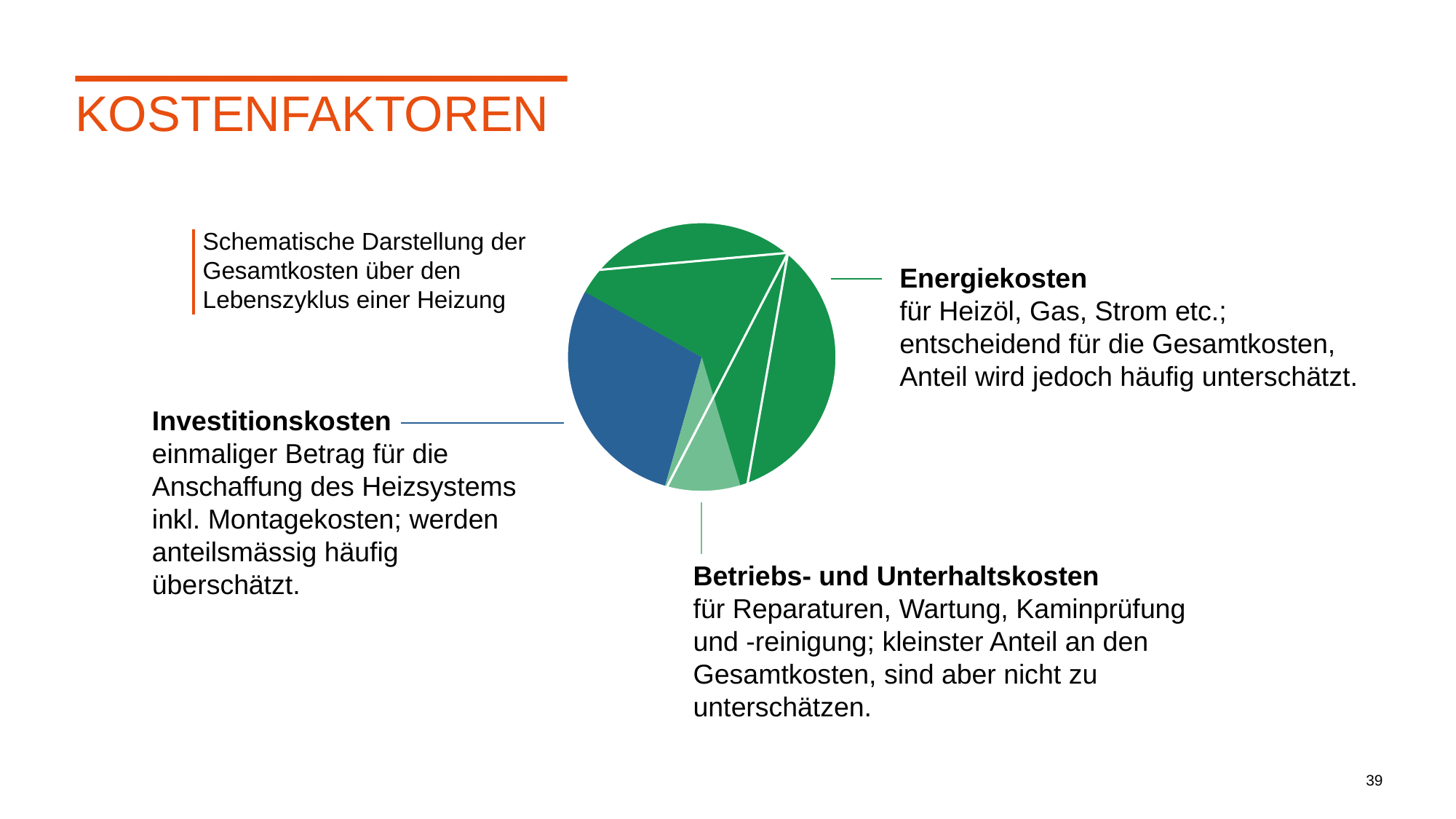

# Kostenfaktoren

Schematische Darstellung der Gesamtkosten über den Lebenszyklus einer Heizung
Energiekosten
für Heizöl, Gas, Strom etc.; entscheidend für die Gesamtkosten, Anteil wird jedoch häufig unterschätzt.
Investitionskosten
einmaliger Betrag für die Anschaffung des Heizsystems inkl. Montagekosten; werden anteilsmässig häufig überschätzt.
Betriebs- und Unterhaltskosten
für Reparaturen, Wartung, Kaminprüfung und -reinigung; kleinster Anteil an den Gesamtkosten, sind aber nicht zu unterschätzen.
39